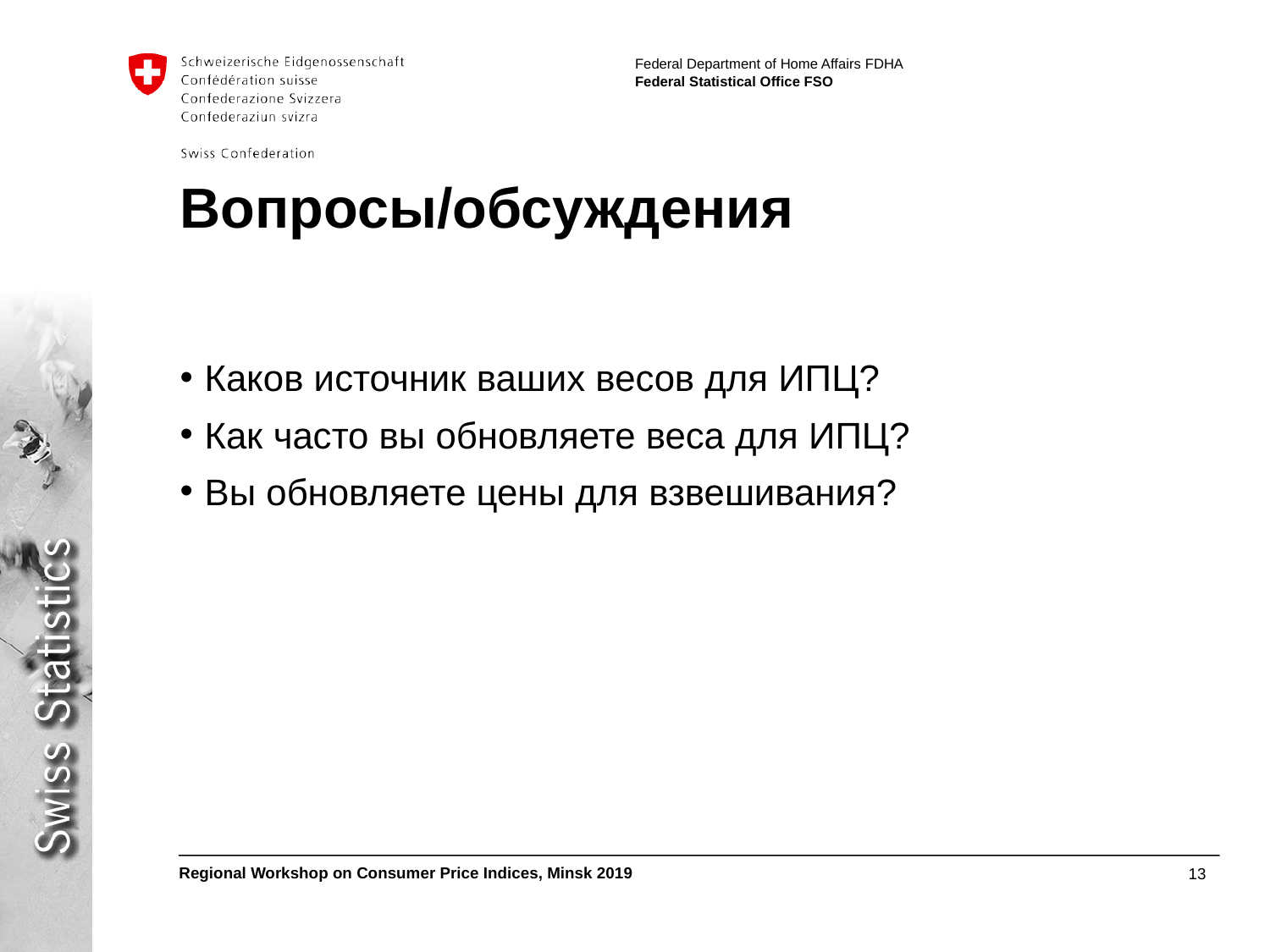

# Вопросы/обсуждения

Каков источник ваших весов для ИПЦ?
Как часто вы обновляете веса для ИПЦ?
Вы обновляете цены для взвешивания?